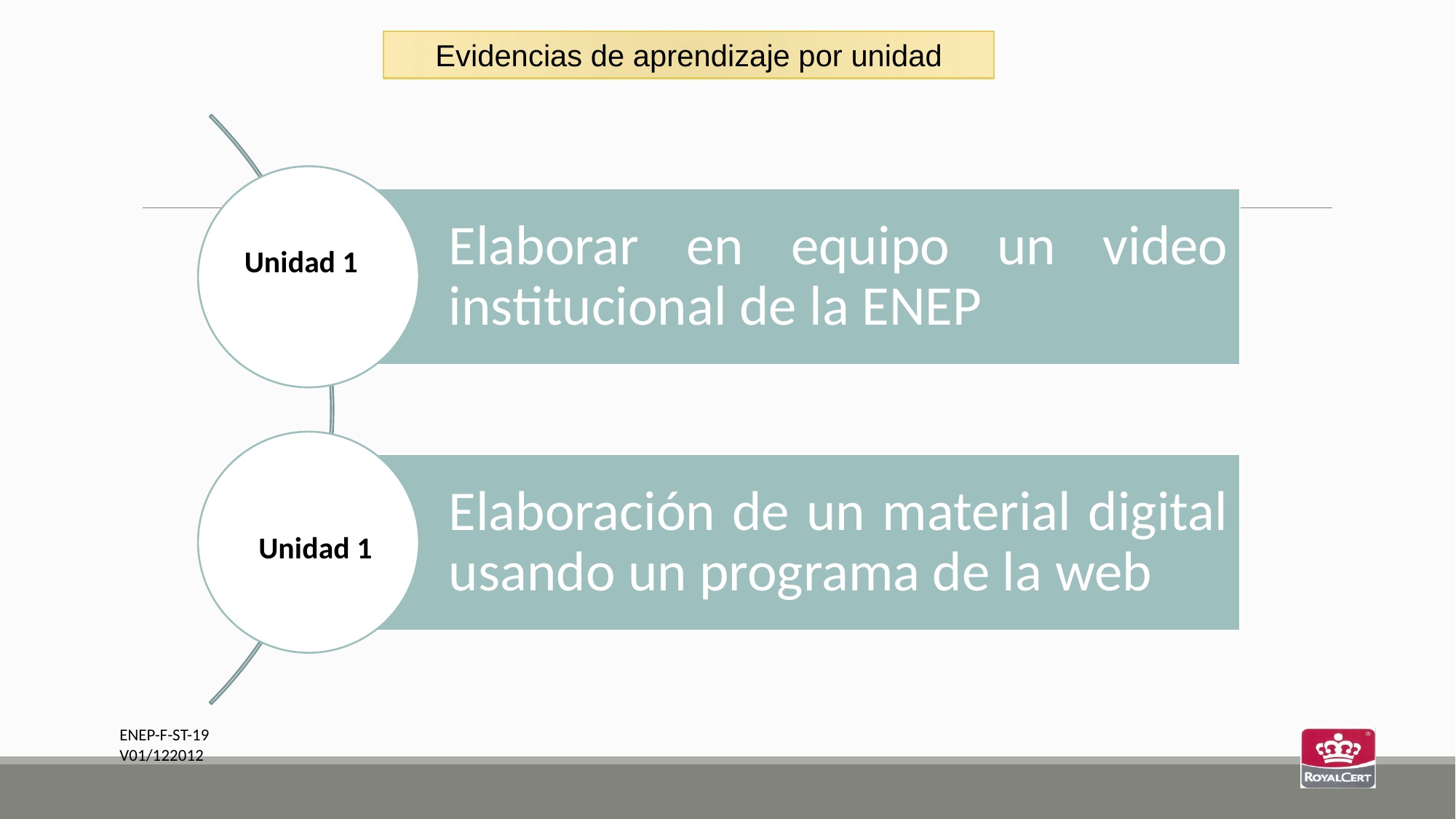

Evidencias de aprendizaje por unidad
Elaborar en equipo un video institucional de la ENEP
Elaboración de un material digital usando un programa de la web
Unidad 1
Unidad 1